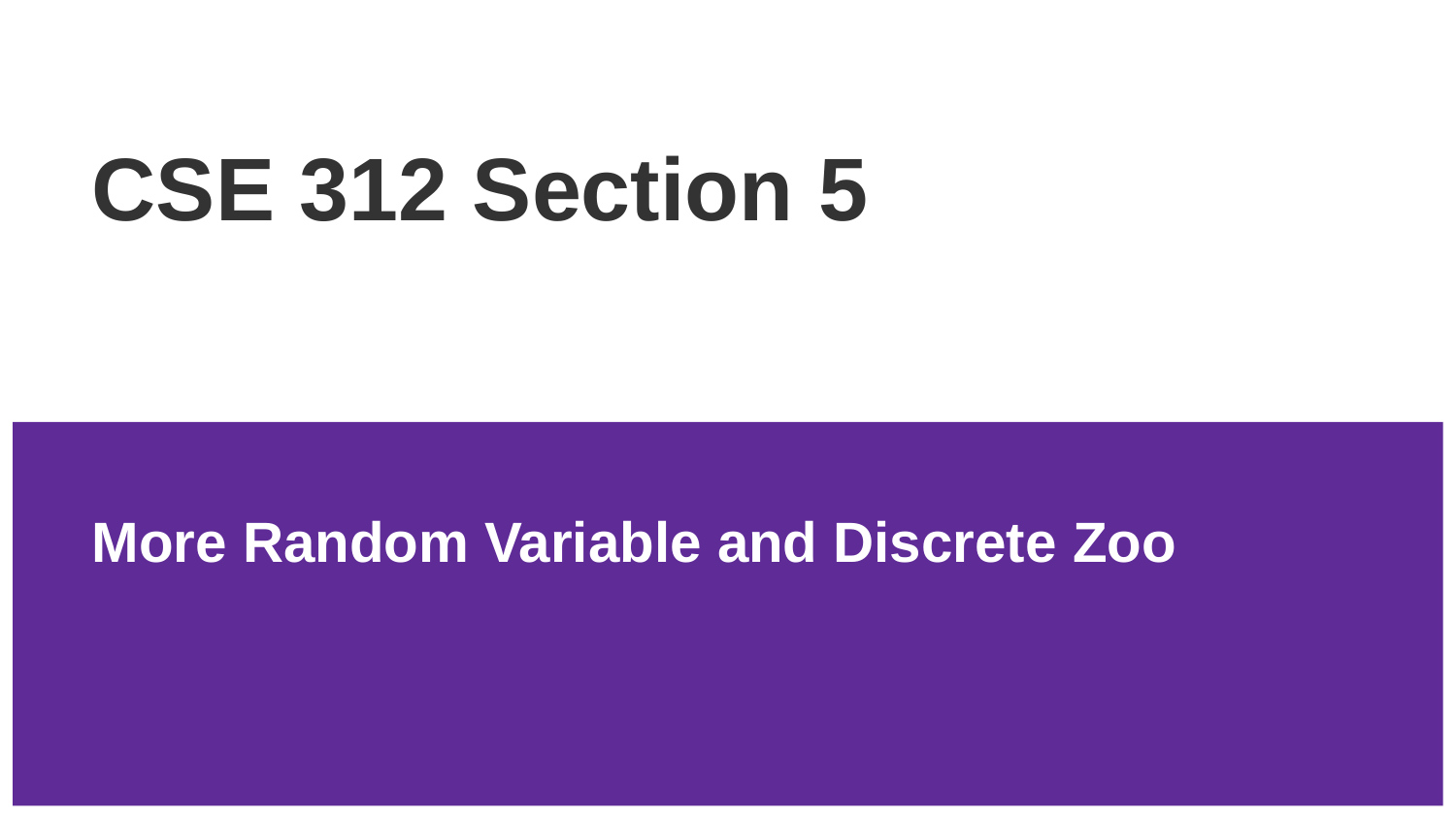

# CSE 312 Section 5
More Random Variable and Discrete Zoo